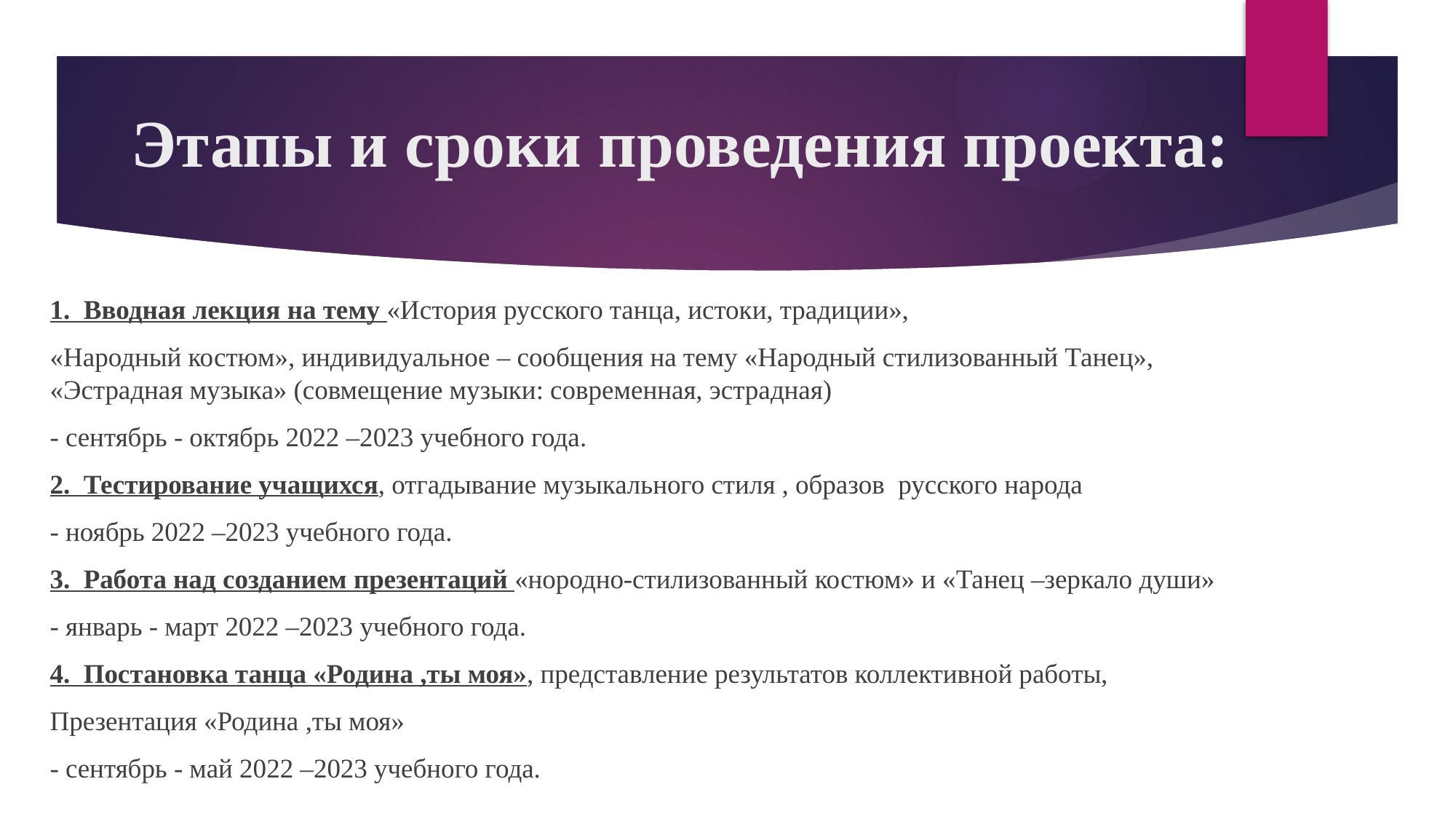

# Этапы и сроки проведения проекта:
1.  Вводная лекция на тему «История русского танца, истоки, традиции»,
«Народный костюм», индивидуальное – сообщения на тему «Народный стилизованный Танец», «Эстрадная музыка» (совмещение музыки: современная, эстрадная)
- сентябрь - октябрь 2022 –2023 учебного года.
2.  Тестирование учащихся, отгадывание музыкального стиля , образов  русского народа
- ноябрь 2022 –2023 учебного года.
3.  Работа над созданием презентаций «нородно-стилизованный костюм» и «Танец –зеркало души»
- январь - март 2022 –2023 учебного года.
4.  Постановка танца «Родина ,ты моя», представление результатов коллективной работы,
Презентация «Родина ,ты моя»
- сентябрь - май 2022 –2023 учебного года.